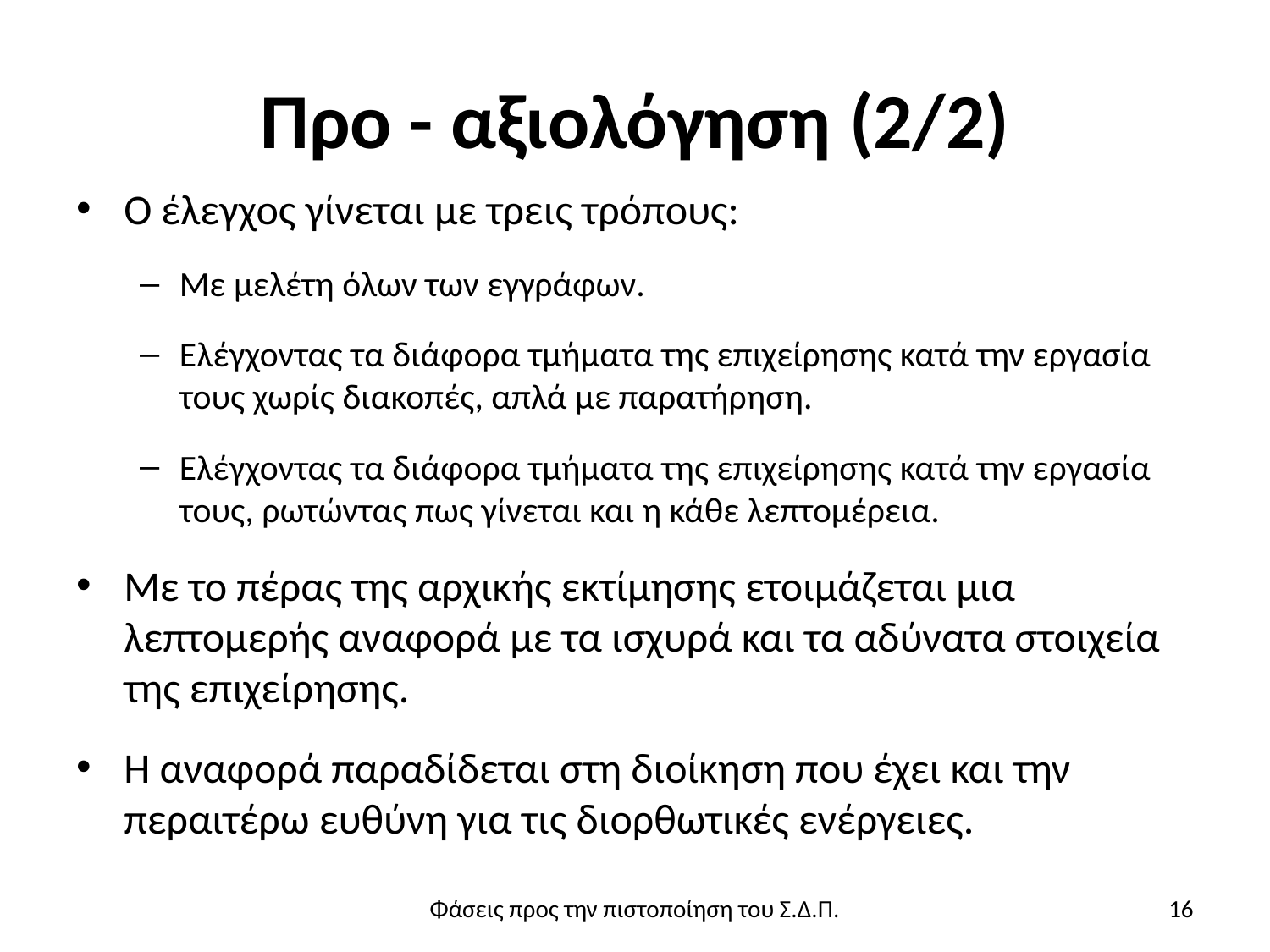

# Προ - αξιολόγηση (2/2)
Ο έλεγχος γίνεται με τρεις τρόπους:
Με μελέτη όλων των εγγράφων.
Ελέγχοντας τα διάφορα τμήματα της επιχείρησης κατά την εργασία τους χωρίς διακοπές, απλά με παρατήρηση.
Ελέγχοντας τα διάφορα τμήματα της επιχείρησης κατά την εργασία τους, ρωτώντας πως γίνεται και η κάθε λεπτομέρεια.
Με το πέρας της αρχικής εκτίμησης ετοιμάζεται μια λεπτομερής αναφορά με τα ισχυρά και τα αδύνατα στοιχεία της επιχείρησης.
Η αναφορά παραδίδεται στη διοίκηση που έχει και την περαιτέρω ευθύνη για τις διορθωτικές ενέργειες.
Φάσεις προς την πιστοποίηση του Σ.Δ.Π.
16